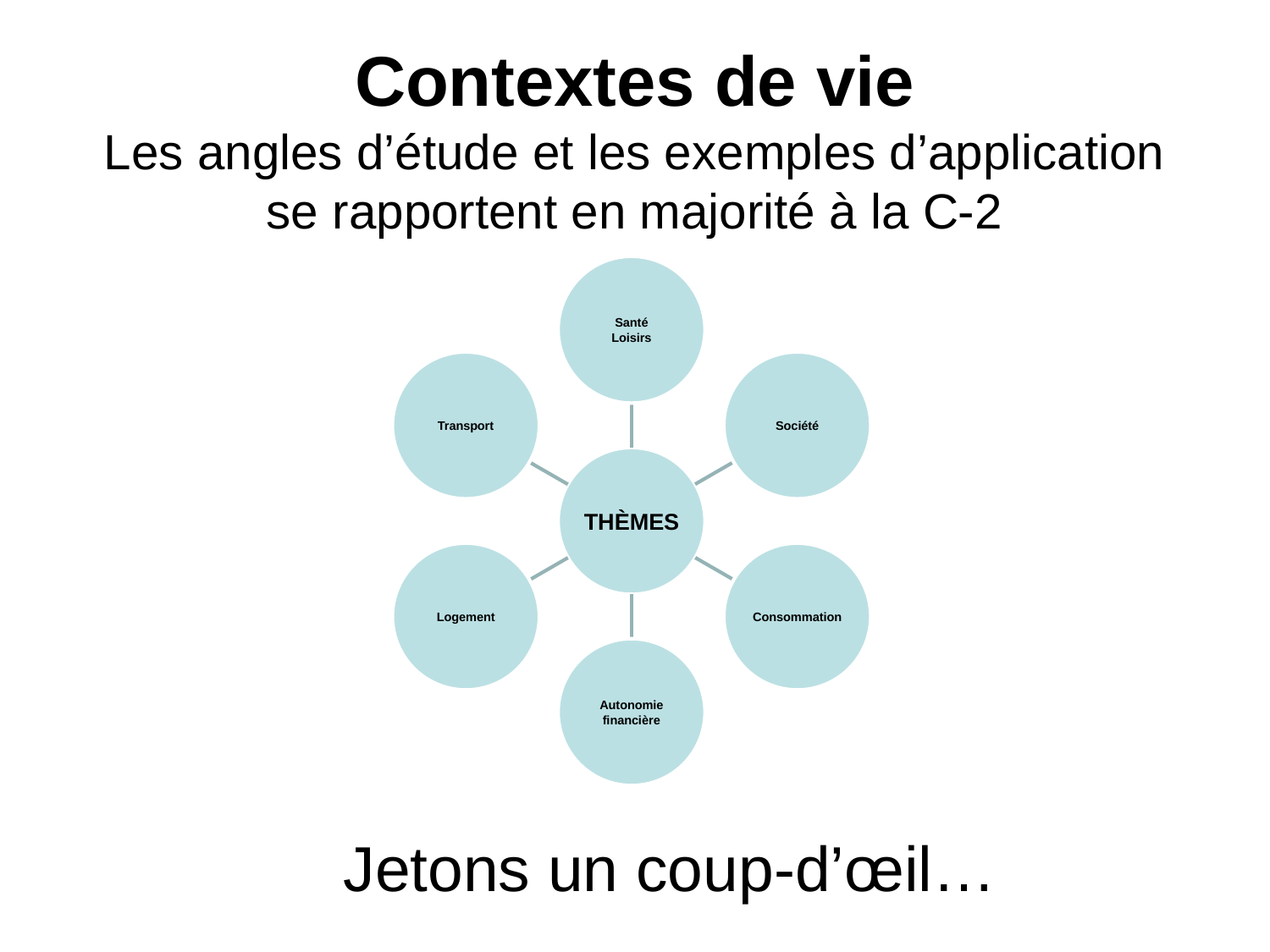

# Contextes de vie Les angles d’étude et les exemples d’application se rapportent en majorité à la C-2
THÈMES

Santé
Loisirs

Société

Consommation

Autonomie
financière

Logement

Transport
Jetons un coup-d’œil…